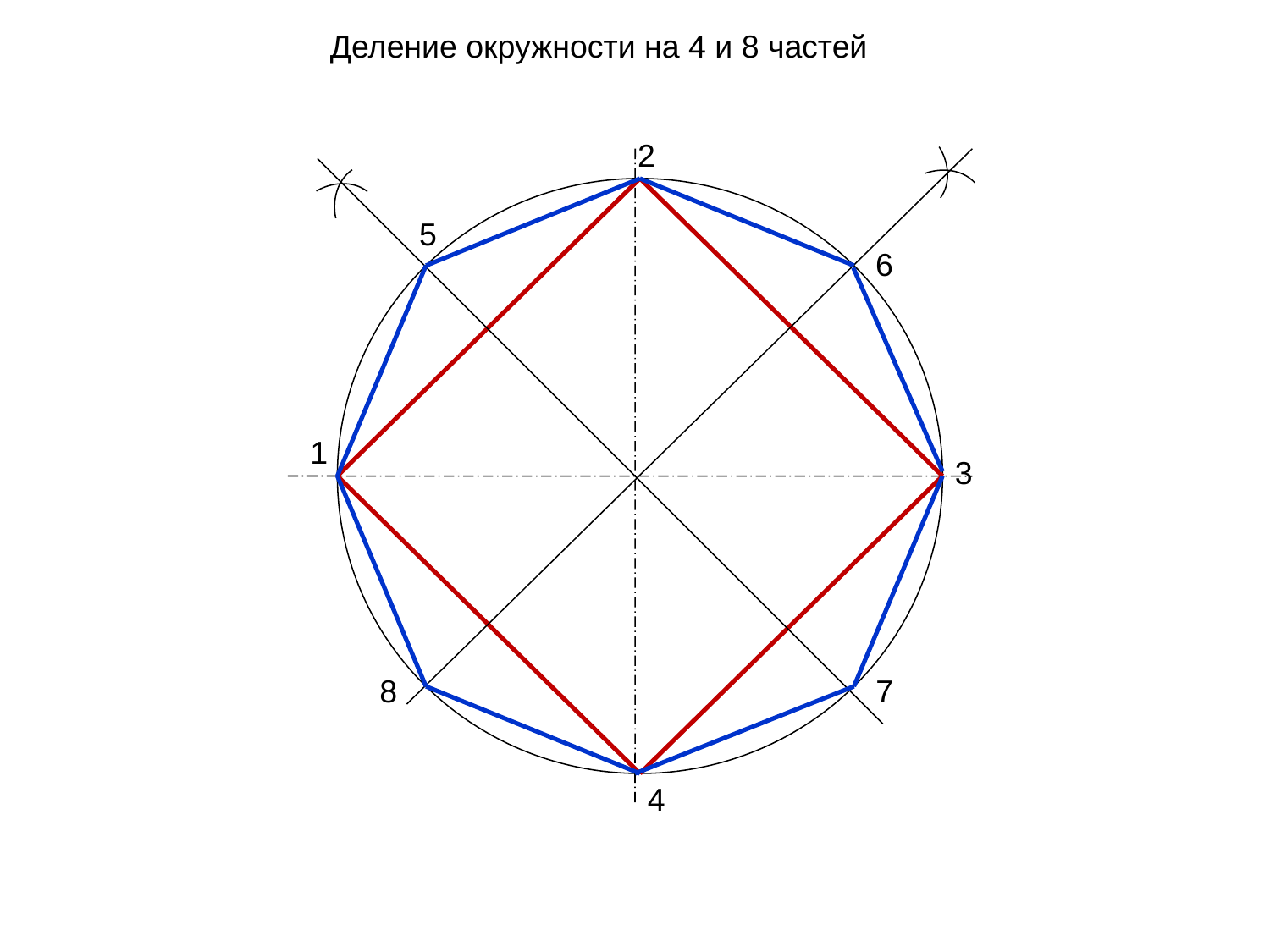

Деление окружности на 4 и 8 частей
2

5
6
1
3
8
7
4